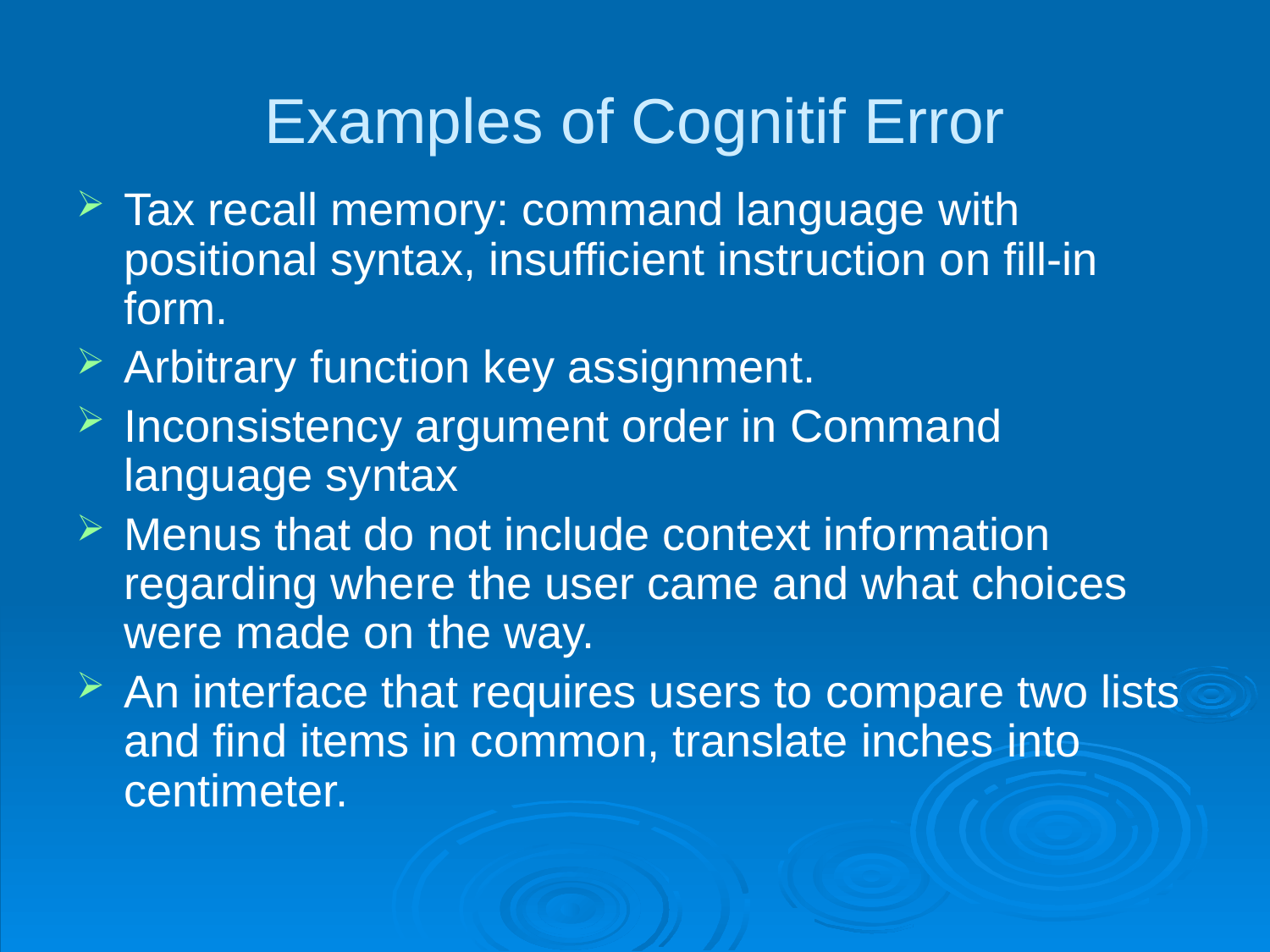

# Examples of Cognitif Error
Tax recall memory: command language with positional syntax, insufficient instruction on fill-in form.
Arbitrary function key assignment.
Inconsistency argument order in Command language syntax
Menus that do not include context information regarding where the user came and what choices were made on the way.
An interface that requires users to compare two lists and find items in common, translate inches into centimeter.